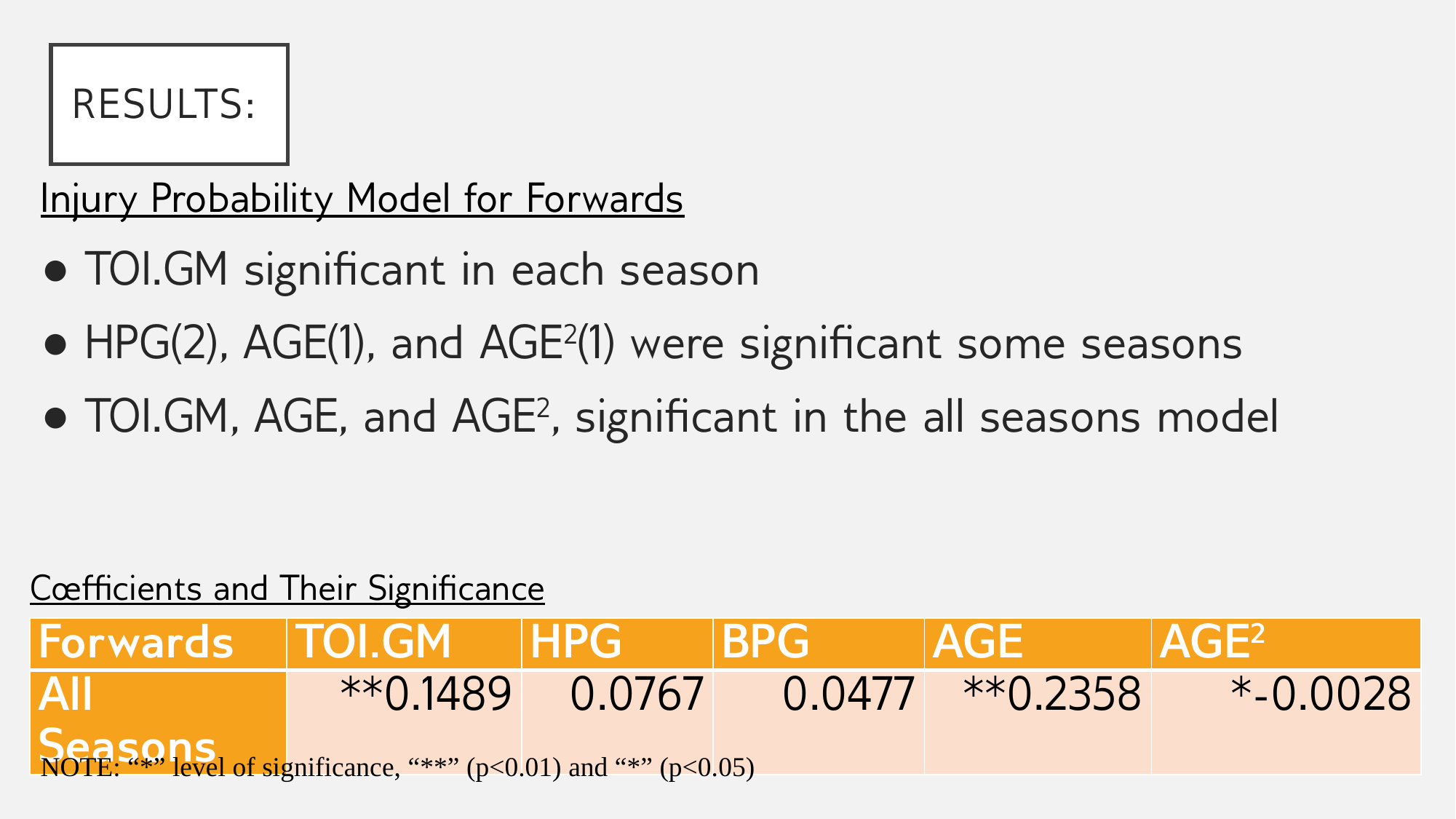

# Results:
Injury Probability Model for Forwards
● TOI.GM significant in each season
● HPG(2), AGE(1), and AGE2(1) were significant some seasons
● TOI.GM, AGE, and AGE2, significant in the all seasons model
Coefficients and Their Significance
| Forwards | TOI.GM | HPG | BPG | AGE | AGE2 |
| --- | --- | --- | --- | --- | --- |
| All Seasons | \*\*0.1489 | 0.0767 | 0.0477 | \*\*0.2358 | \*-0.0028 |
NOTE: “*” level of significance, “**” (p<0.01) and “*” (p<0.05)